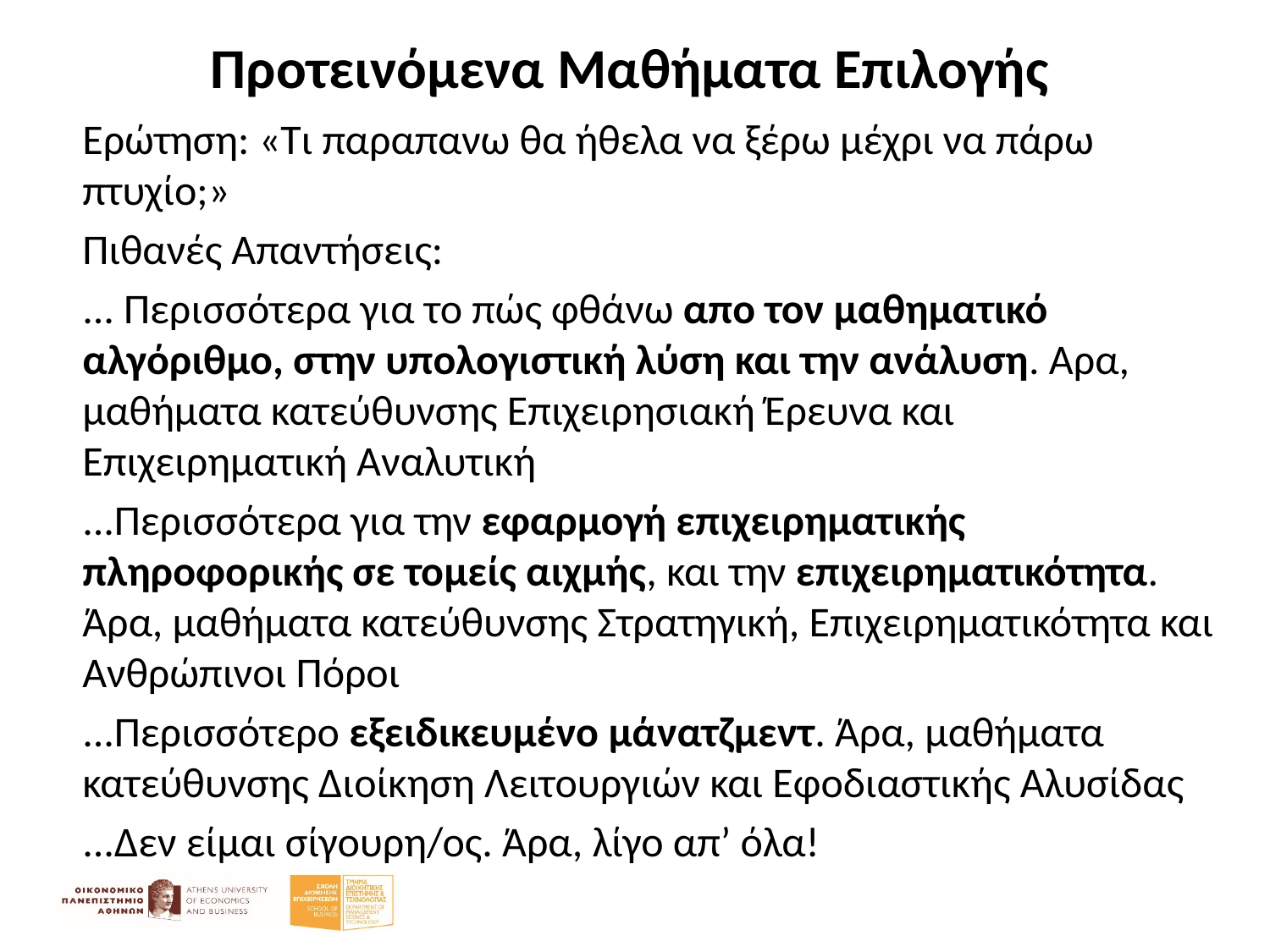

# Προτεινόμενα Μαθήματα Επιλογής
Ερώτηση: «Τι παραπανω θα ήθελα να ξέρω μέχρι να πάρω πτυχίο;»
Πιθανές Απαντήσεις:
... Περισσότερα για το πώς φθάνω απο τον μαθηματικό αλγόριθμο, στην υπολογιστική λύση και την ανάλυση. Αρα, μαθήματα κατεύθυνσης Επιχειρησιακή Έρευνα και Επιχειρηματική Αναλυτική
...Περισσότερα για την εφαρμογή επιχειρηματικής πληροφορικής σε τομείς αιχμής, και την επιχειρηματικότητα. Άρα, μαθήματα κατεύθυνσης Στρατηγική, Επιχειρηματικότητα και Ανθρώπινοι Πόροι
...Περισσότερο εξειδικευμένο μάνατζμεντ. Άρα, μαθήματα κατεύθυνσης Διοίκηση Λειτουργιών και Εφοδιαστικής Αλυσίδας
...Δεν είμαι σίγουρη/ος. Άρα, λίγο απ’ όλα!